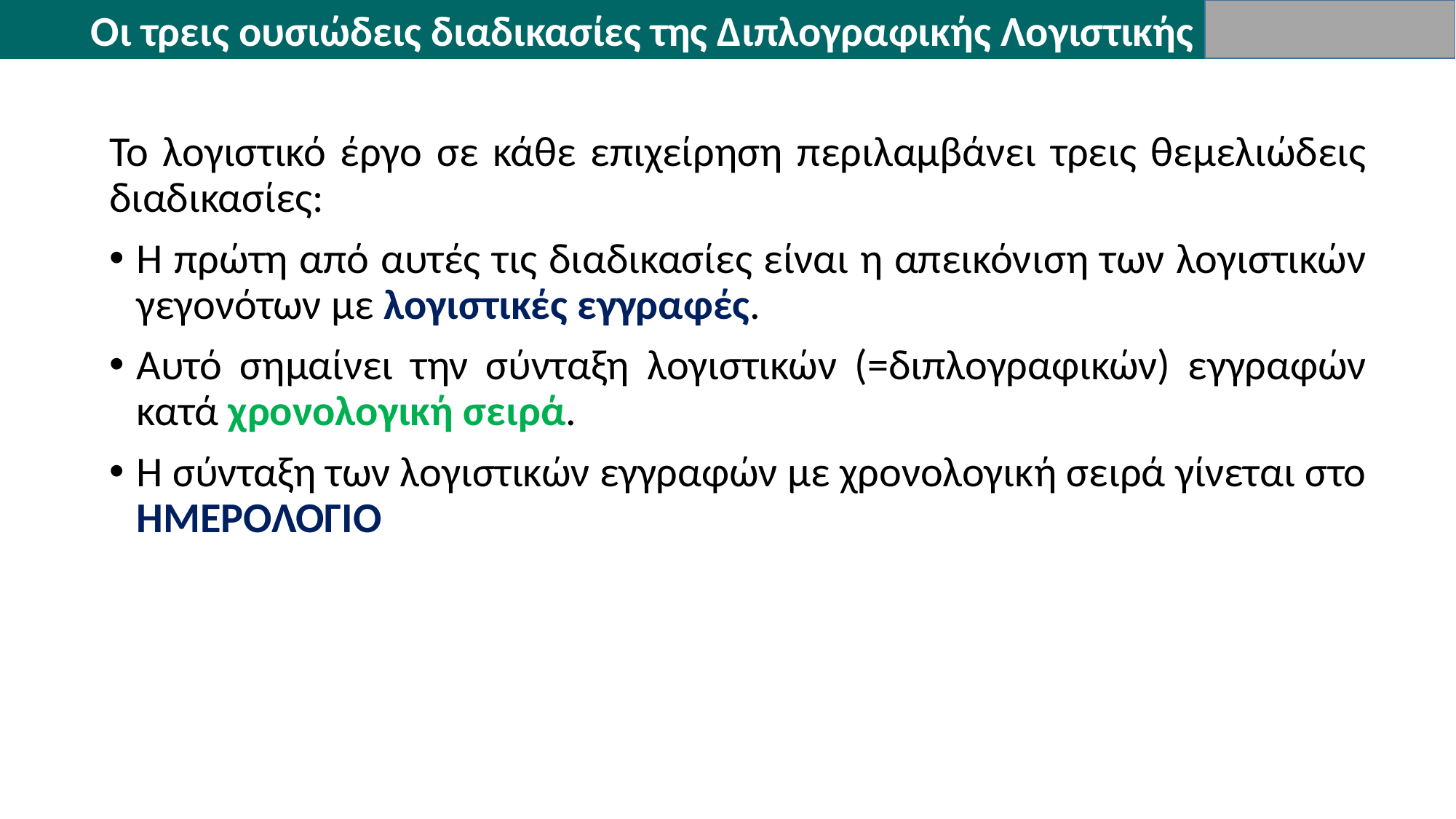

Οι τρεις ουσιώδεις διαδικασίες της Διπλογραφικής Λογιστικής

Το λογιστικό έργο σε κάθε επιχείρηση περιλαμβάνει τρεις θεμελιώδεις διαδικασίες:
Η πρώτη από αυτές τις διαδικασίες είναι η απεικόνιση των λογιστικών γεγονότων με λογιστικές εγγραφές.
Αυτό σημαίνει την σύνταξη λογιστικών (=διπλογραφικών) εγγραφών κατά χρονολογική σειρά.
Η σύνταξη των λογιστικών εγγραφών με χρονολογική σειρά γίνεται στο ΗΜΕΡΟΛΟΓΙΟ